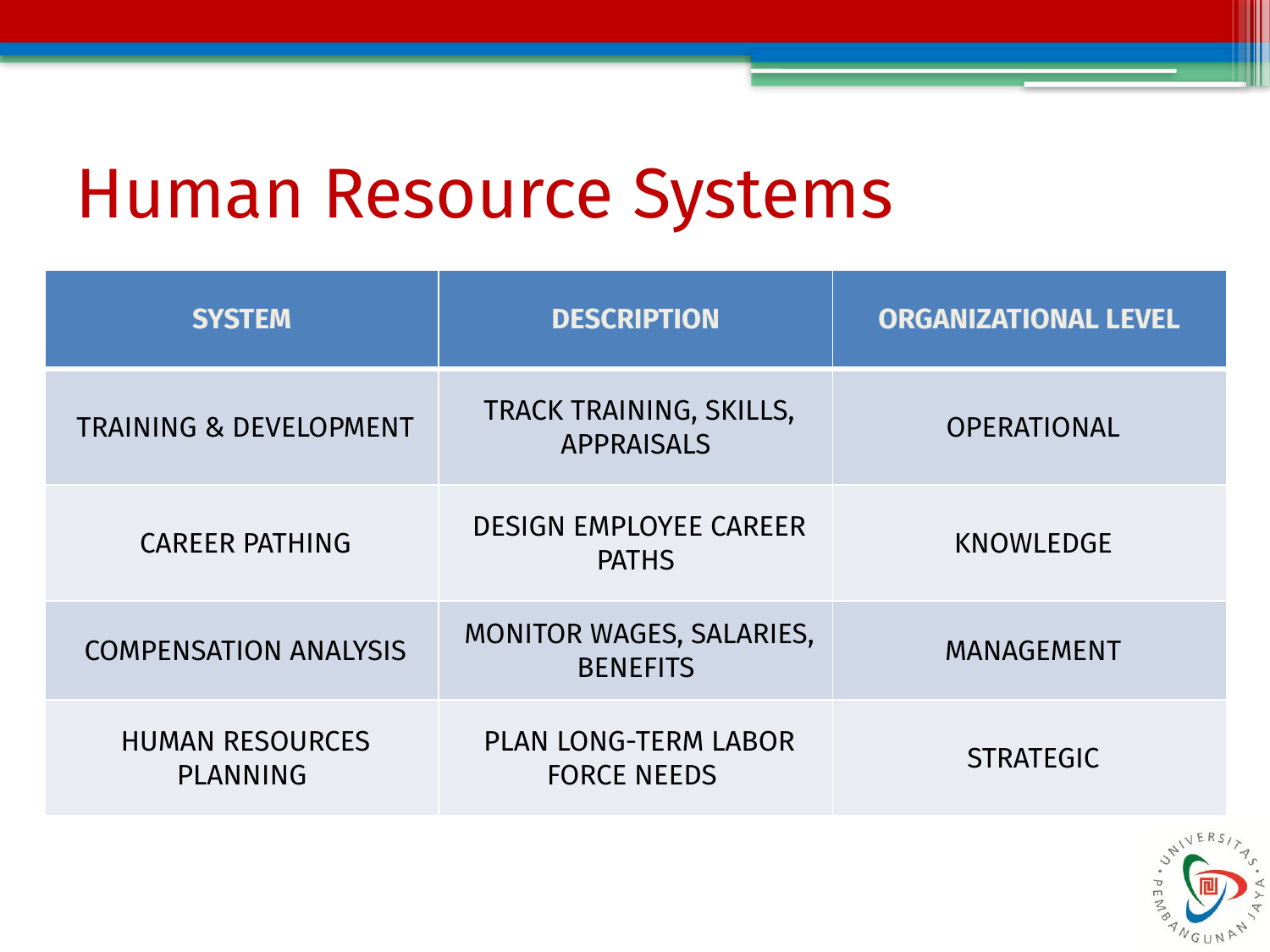

# Human Resource Systems
| SYSTEM | DESCRIPTION | ORGANIZATIONAL LEVEL |
| --- | --- | --- |
| TRAINING & DEVELOPMENT | TRACK TRAINING, SKILLS, APPRAISALS | OPERATIONAL |
| CAREER PATHING | DESIGN EMPLOYEE CAREER PATHS | KNOWLEDGE |
| COMPENSATION ANALYSIS | MONITOR WAGES, SALARIES, BENEFITS | MANAGEMENT |
| HUMAN RESOURCES PLANNING | PLAN LONG-TERM LABOR FORCE NEEDS | STRATEGIC |